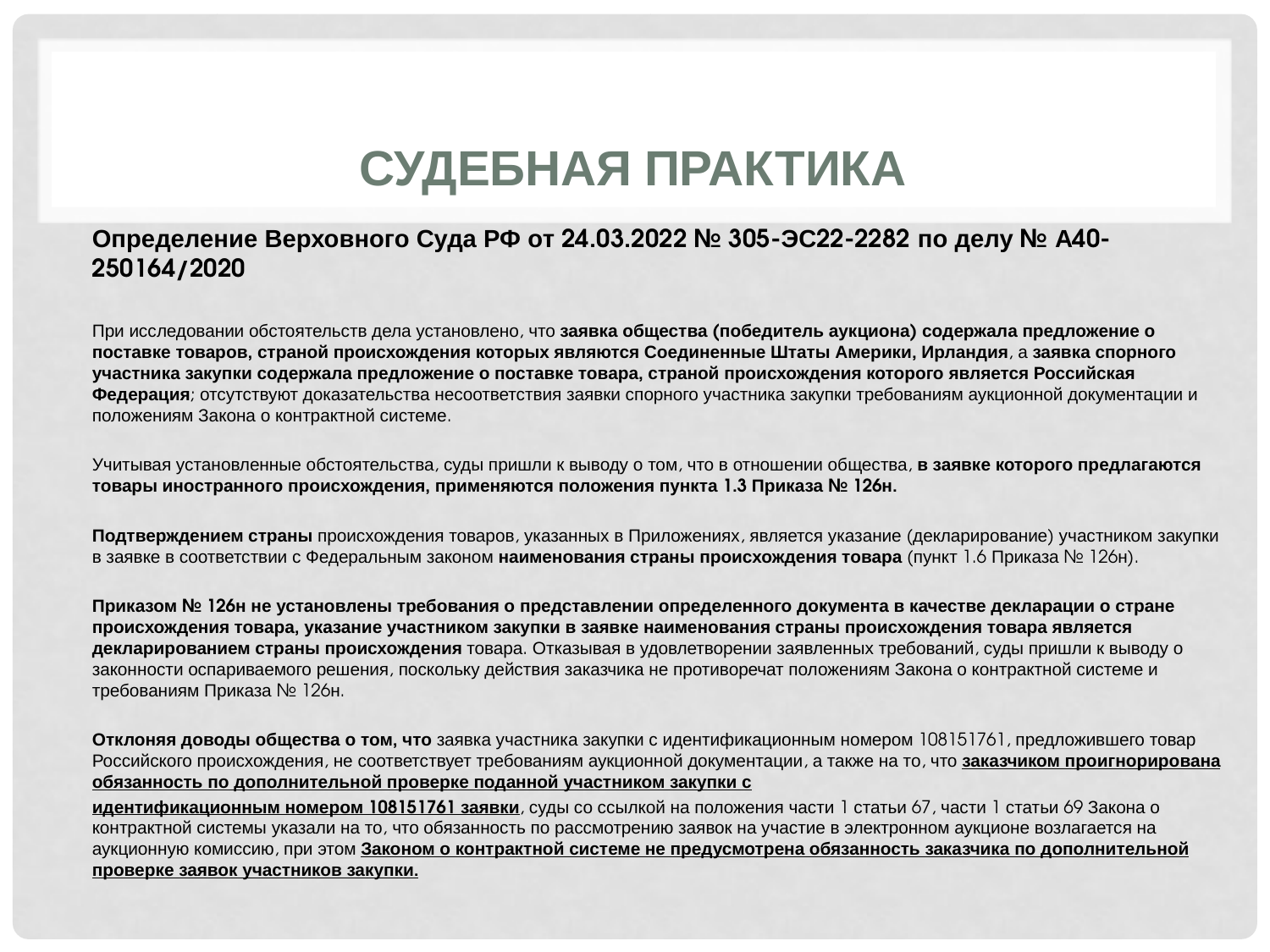

# СУДЕБНАЯ ПРАКТИКА
Определение Верховного Суда РФ от 24.03.2022 № 305-ЭС22-2282 по делу № А40-250164/2020

При исследовании обстоятельств дела установлено, что заявка общества (победитель аукциона) содержала предложение о поставке товаров, страной происхождения которых являются Соединенные Штаты Америки, Ирландия, а заявка спорного участника закупки содержала предложение о поставке товара, страной происхождения которого является Российская Федерация; отсутствуют доказательства несоответствия заявки спорного участника закупки требованиям аукционной документации и положениям Закона о контрактной системе.

Учитывая установленные обстоятельства, суды пришли к выводу о том, что в отношении общества, в заявке которого предлагаются товары иностранного происхождения, применяются положения пункта 1.3 Приказа № 126н.

Подтверждением страны происхождения товаров, указанных в Приложениях, является указание (декларирование) участником закупки в заявке в соответствии с Федеральным законом наименования страны происхождения товара (пункт 1.6 Приказа № 126н).

Приказом № 126н не установлены требования о представлении определенного документа в качестве декларации о стране происхождения товара, указание участником закупки в заявке наименования страны происхождения товара является декларированием страны происхождения товара. Отказывая в удовлетворении заявленных требований, суды пришли к выводу о законности оспариваемого решения, поскольку действия заказчика не противоречат положениям Закона о контрактной системе и требованиям Приказа № 126н.

Отклоняя доводы общества о том, что заявка участника закупки с идентификационным номером 108151761, предложившего товар Российского происхождения, не соответствует требованиям аукционной документации, а также на то, что заказчиком проигнорирована обязанность по дополнительной проверке поданной участником закупки с
идентификационным номером 108151761 заявки, суды со ссылкой на положения части 1 статьи 67, части 1 статьи 69 Закона о контрактной системы указали на то, что обязанность по рассмотрению заявок на участие в электронном аукционе возлагается на аукционную комиссию, при этом Законом о контрактной системе не предусмотрена обязанность заказчика по дополнительной проверке заявок участников закупки.